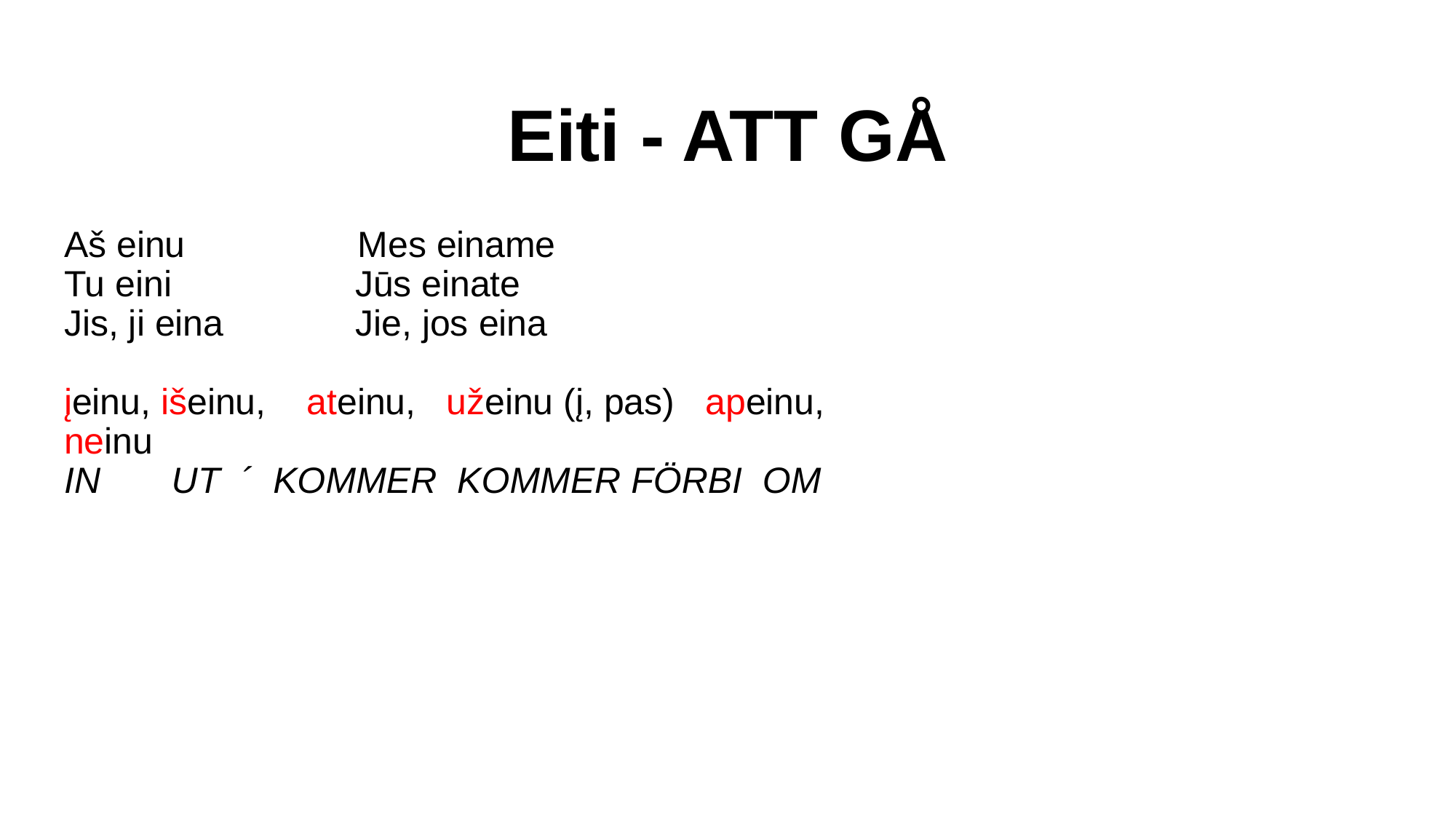

# Eiti - ATT GÅ
Aš einu                 Mes einame
Tu eini                  Jūs einate
Jis, ji eina             Jie, jos eina

įeinu, išeinu,    ateinu,   užeinu (į, pas)   apeinu,
neinu
IN       UT  ´  KOMMER  KOMMER FÖRBI  OM